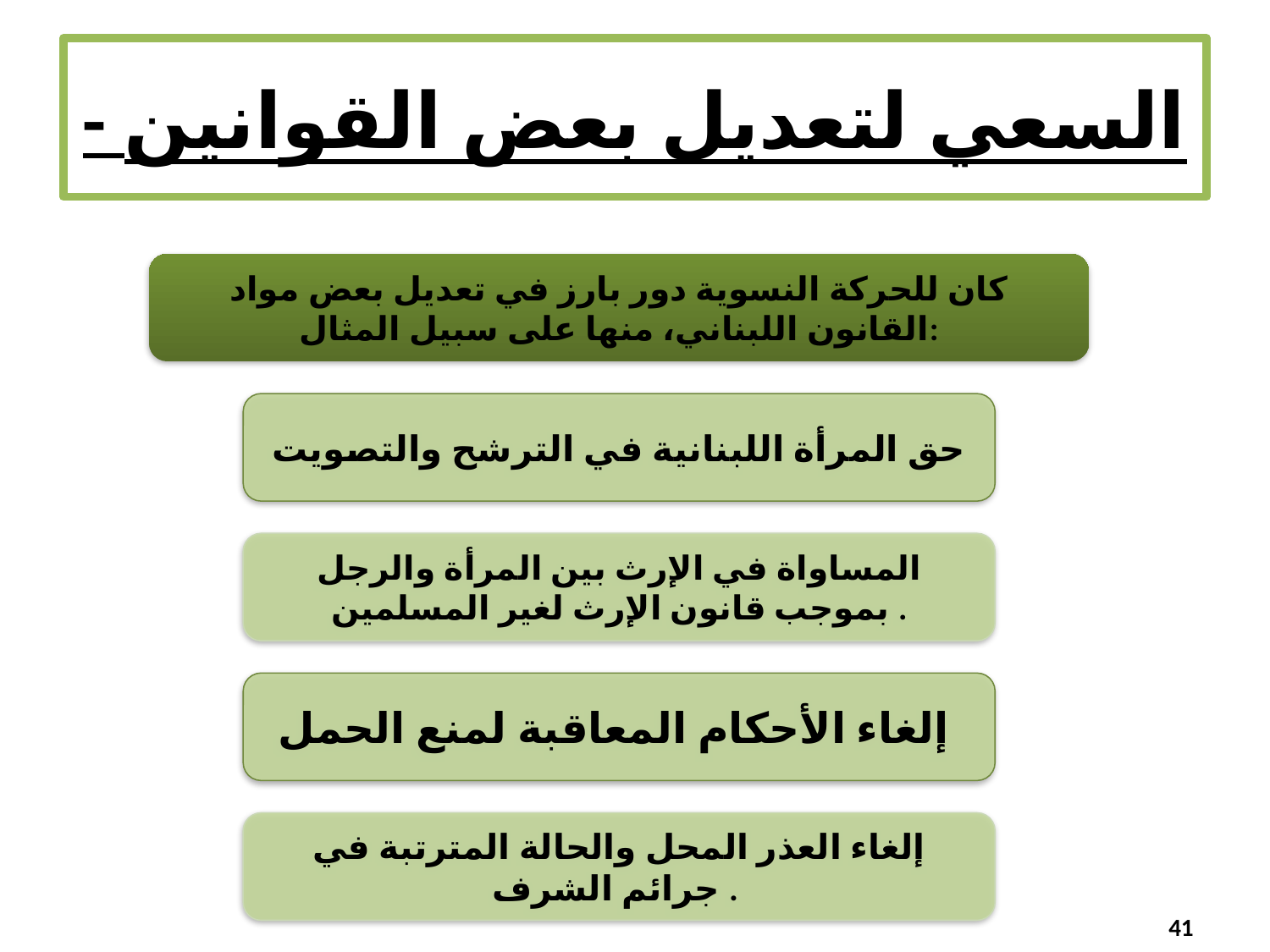

# - السعي لتعديل بعض القوانين

41